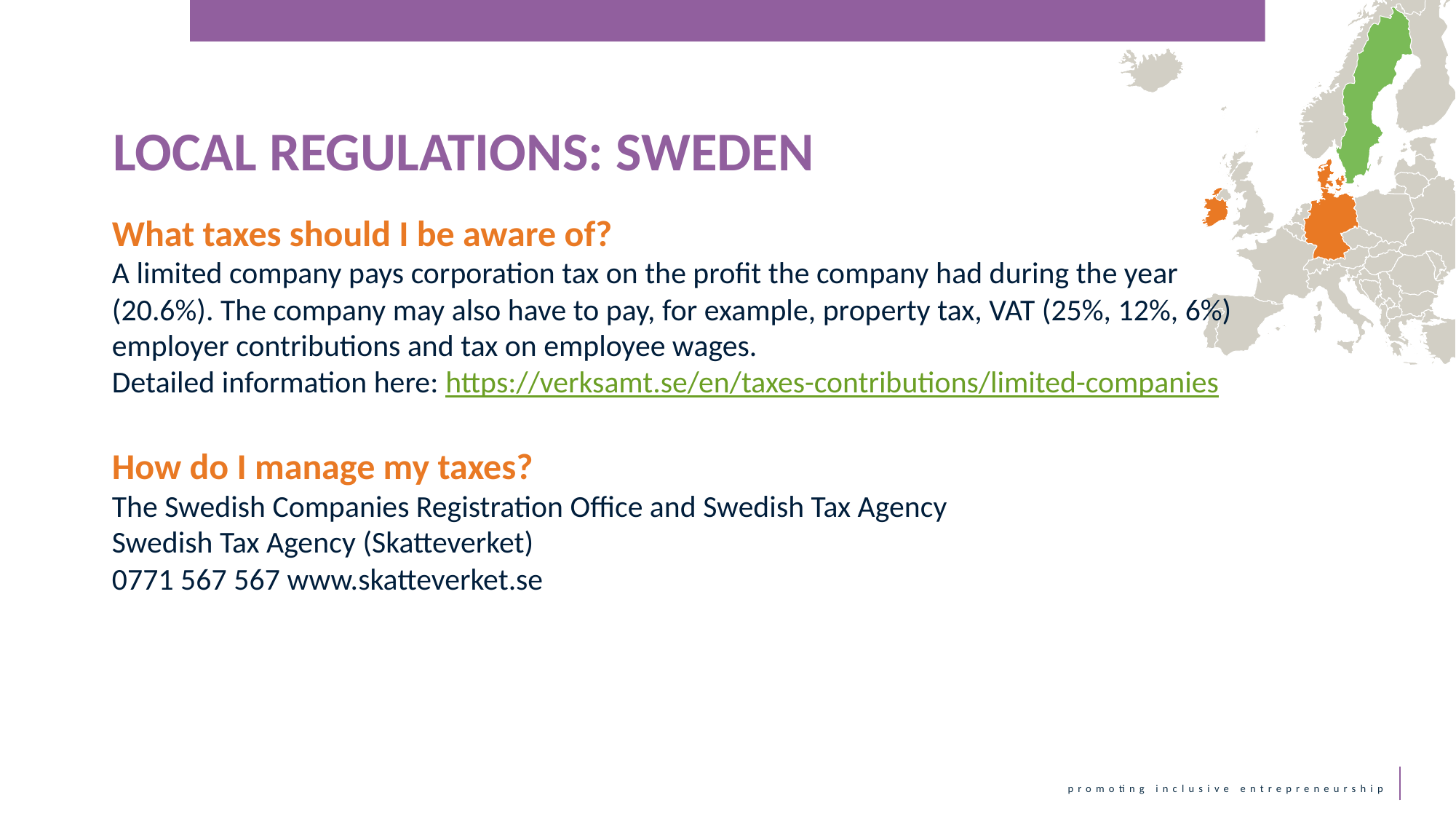

LOCAL REGULATIONS: SWEDEN
What taxes should I be aware of?
A limited company pays corporation tax on the profit the company had during the year (20.6%). The company may also have to pay, for example, property tax, VAT (25%, 12%, 6%) employer contributions and tax on employee wages.
Detailed information here: https://verksamt.se/en/taxes-contributions/limited-companies
How do I manage my taxes?
The Swedish Companies Registration Office and Swedish Tax Agency
Swedish Tax Agency (Skatteverket)
0771 567 567 www.skatteverket.se